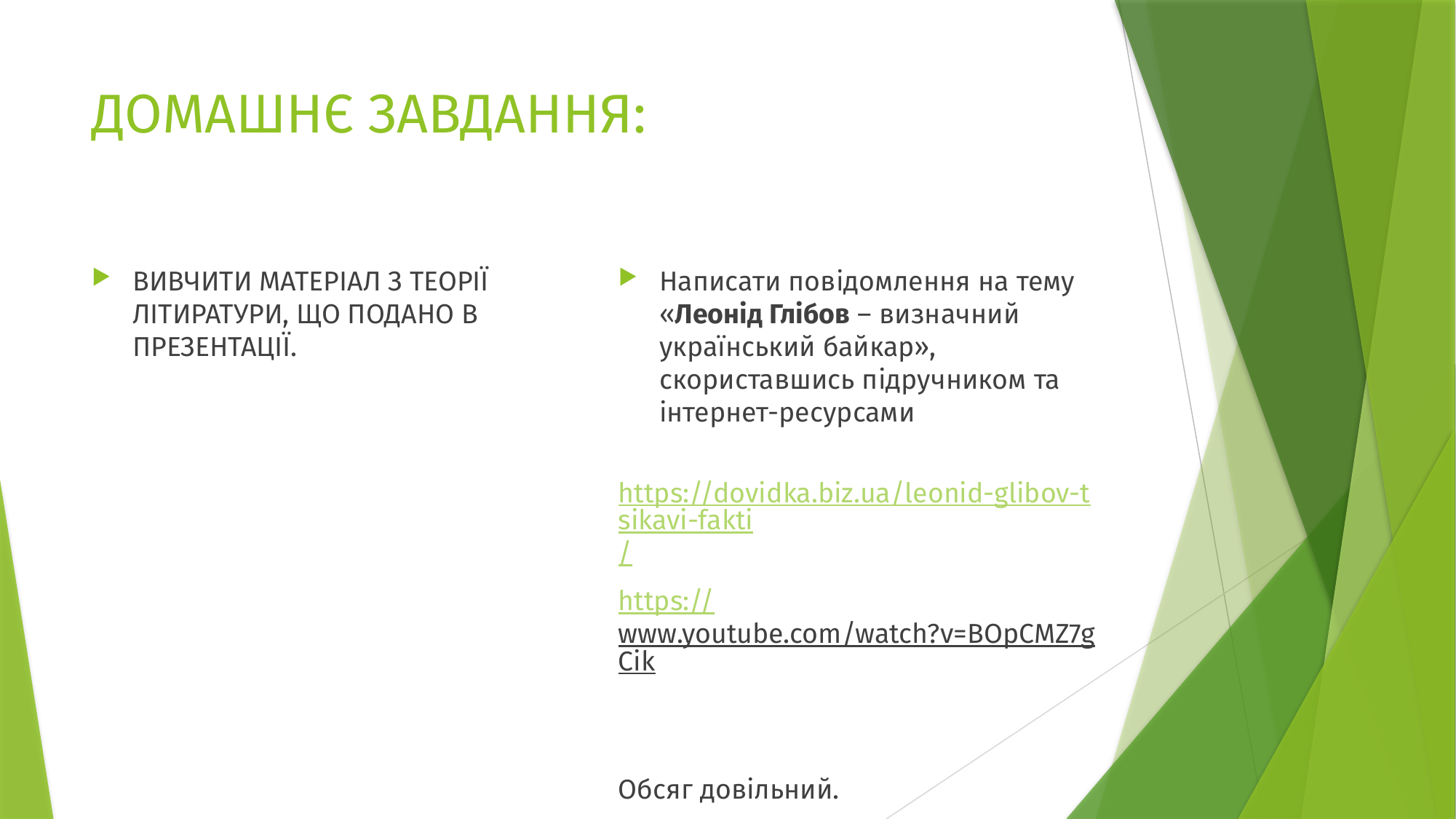

# ДОМАШНЄ ЗАВДАННЯ:
ВИВЧИТИ МАТЕРІАЛ З ТЕОРІЇ ЛІТИРАТУРИ, ЩО ПОДАНО В ПРЕЗЕНТАЦІЇ.
Написати повідомлення на тему «Леонід Глібов – визначний український байкар», скориставшись підручником та інтернет-ресурсами
 https://dovidka.biz.ua/leonid-glibov-tsikavi-fakti/
https://www.youtube.com/watch?v=BOpCMZ7gCik

Обсяг довільний.